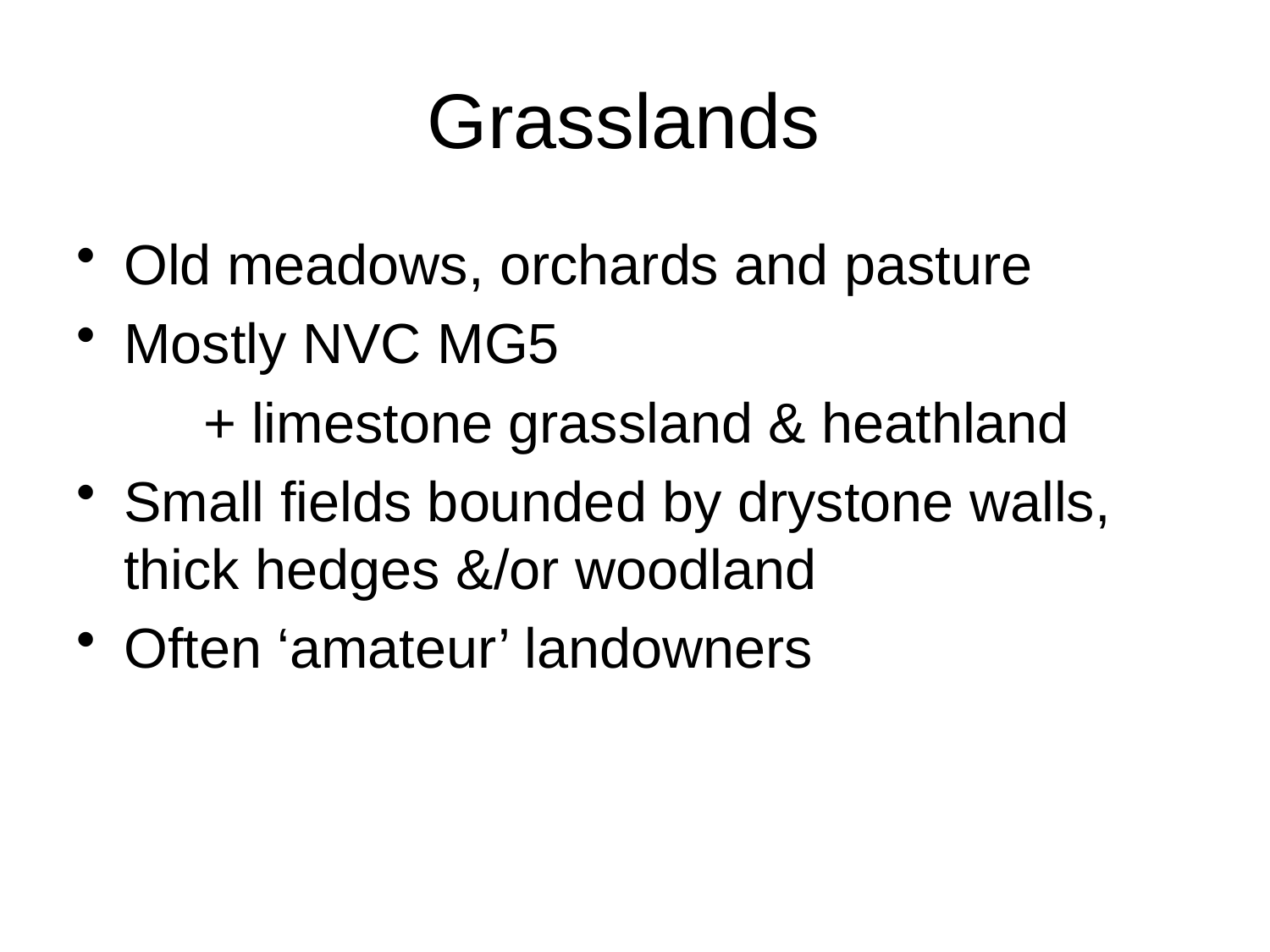

# Grasslands
Old meadows, orchards and pasture
Mostly NVC MG5
	+ limestone grassland & heathland
Small fields bounded by drystone walls, thick hedges &/or woodland
Often ‘amateur’ landowners